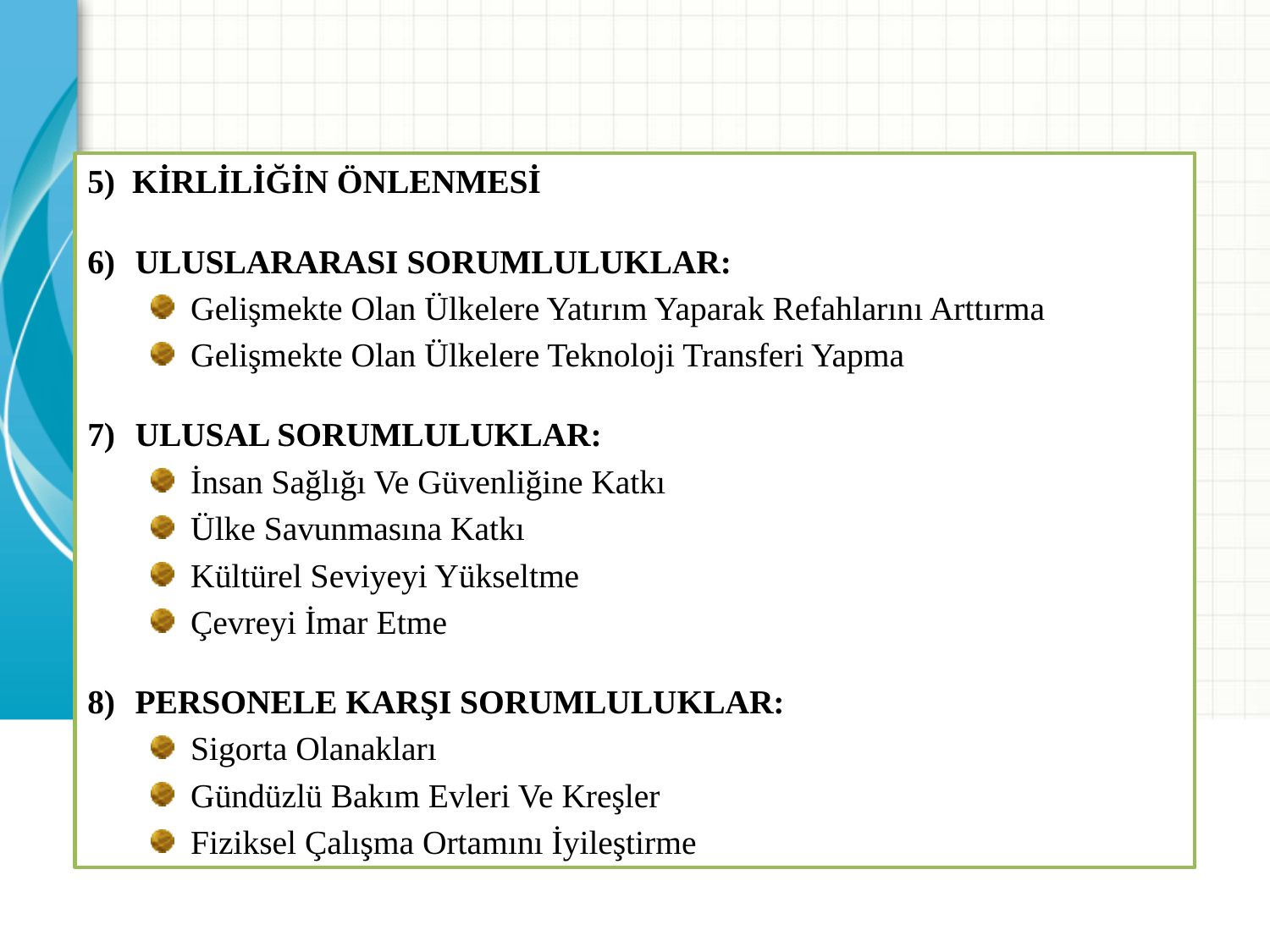

5)  KİRLİLİĞİN ÖNLENMESİ

ULUSLARARASI SORUMLULUKLAR:
Gelişmekte Olan Ülkelere Yatırım Yaparak Refahlarını Arttırma
Gelişmekte Olan Ülkelere Teknoloji Transferi Yapma

ULUSAL SORUMLULUKLAR:
İnsan Sağlığı Ve Güvenliğine Katkı
Ülke Savunmasına Katkı
Kültürel Seviyeyi Yükseltme
Çevreyi İmar Etme

PERSONELE KARŞI SORUMLULUKLAR:
Sigorta Olanakları
Gündüzlü Bakım Evleri Ve Kreşler
Fiziksel Çalışma Ortamını İyileştirme
OTONOMİYE SALDIRIYA KARŞI TUTUM
Saldırıya karşı koyma veya mukavemet etme
Müzakere ve anlaşma yolu ile işi halletme